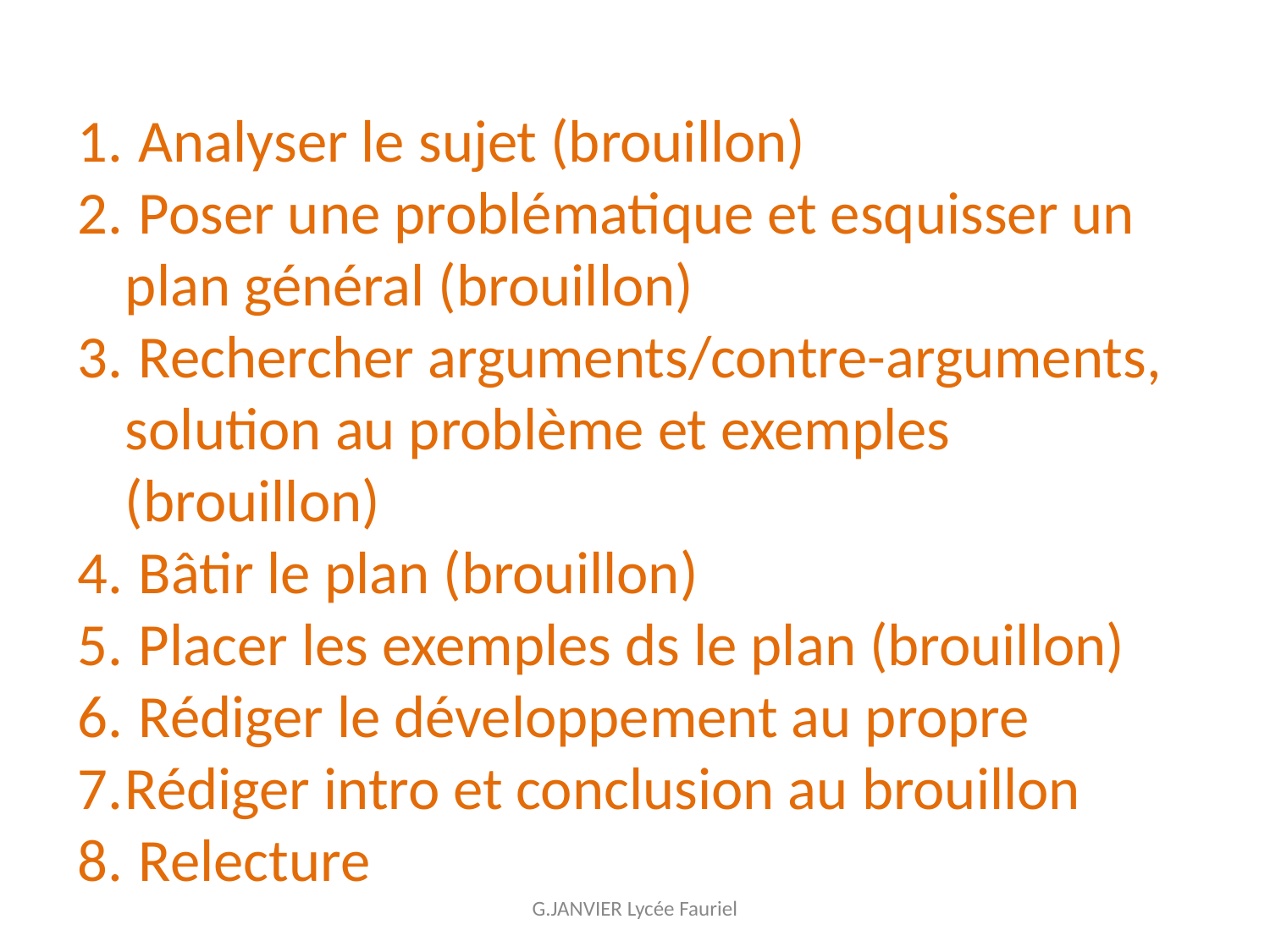

Analyser le sujet (brouillon)
 Poser une problématique et esquisser un plan général (brouillon)
 Rechercher arguments/contre-arguments, solution au problème et exemples (brouillon)
 Bâtir le plan (brouillon)
 Placer les exemples ds le plan (brouillon)
 Rédiger le développement au propre
Rédiger intro et conclusion au brouillon
 Relecture

G.JANVIER Lycée Fauriel